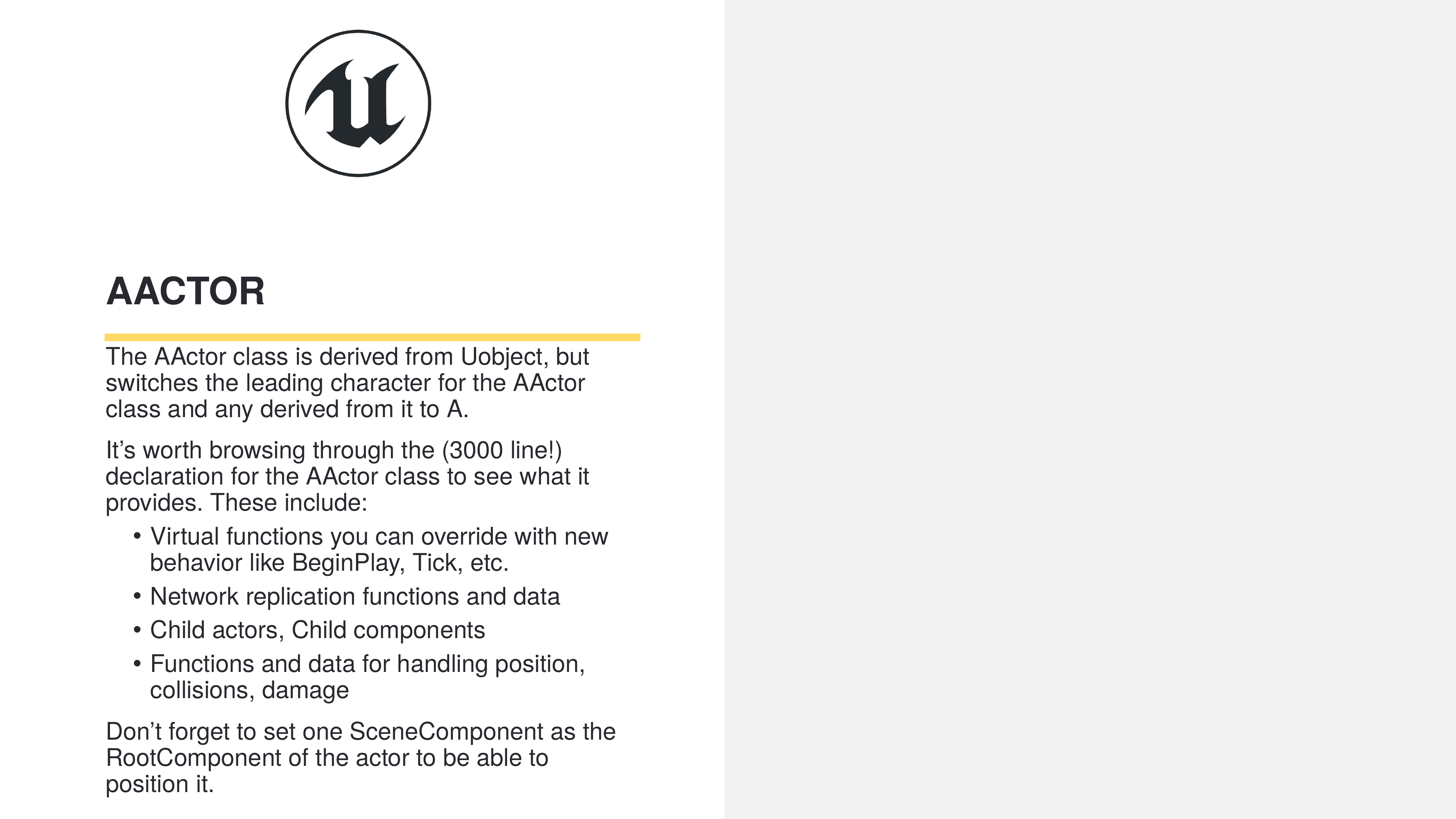

# Aactor
The AActor class is derived from Uobject, but switches the leading character for the AActor class and any derived from it to A.
It’s worth browsing through the (3000 line!) declaration for the AActor class to see what it provides. These include:
Virtual functions you can override with new behavior like BeginPlay, Tick, etc.
Network replication functions and data
Child actors, Child components
Functions and data for handling position, collisions, damage
Don’t forget to set one SceneComponent as the RootComponent of the actor to be able to position it.